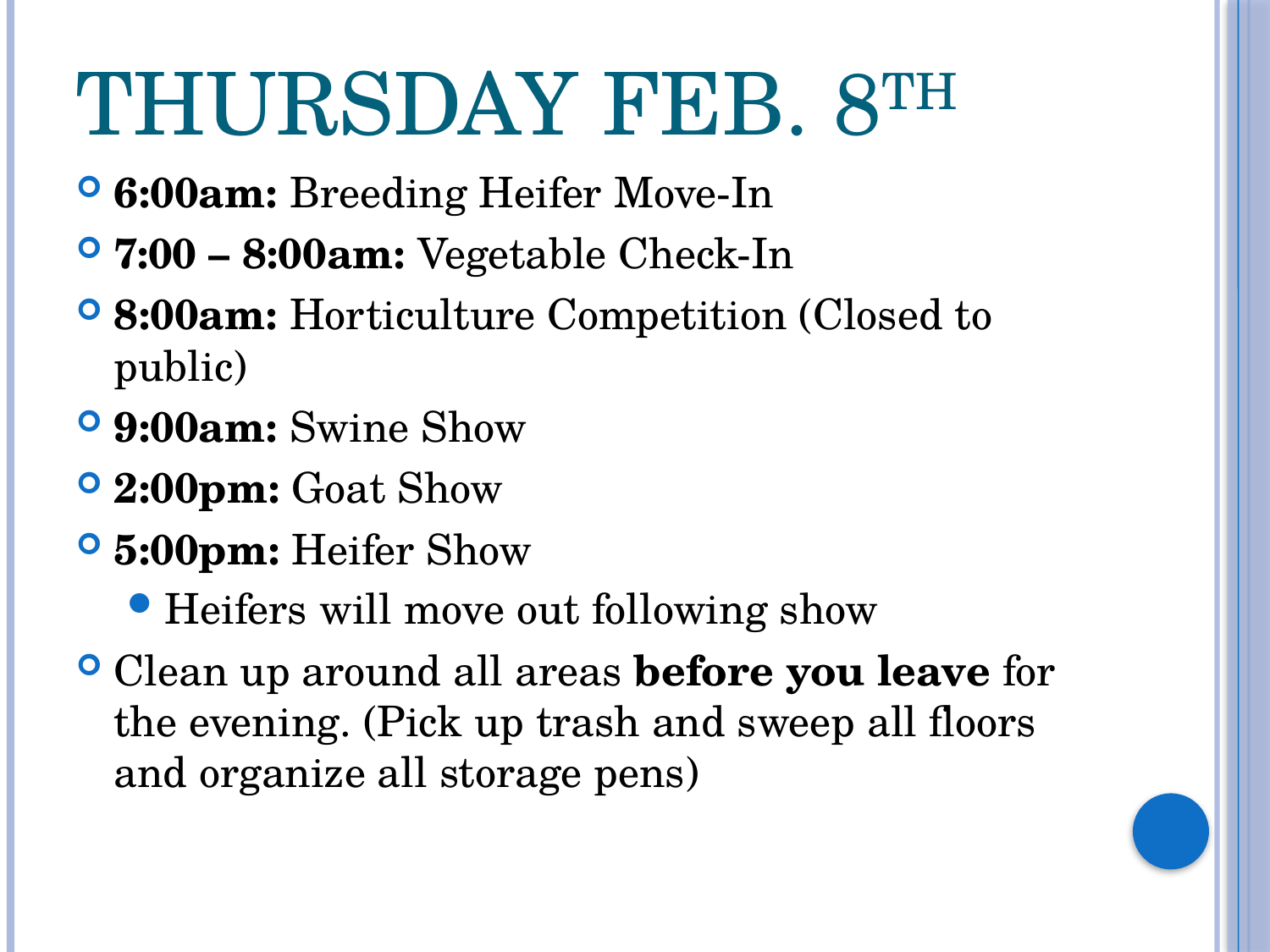

# Thursday Feb. 8th
6:00am: Breeding Heifer Move-In
7:00 – 8:00am: Vegetable Check-In
8:00am: Horticulture Competition (Closed to public)
9:00am: Swine Show
2:00pm: Goat Show
5:00pm: Heifer Show
Heifers will move out following show
Clean up around all areas before you leave for the evening. (Pick up trash and sweep all floors and organize all storage pens)